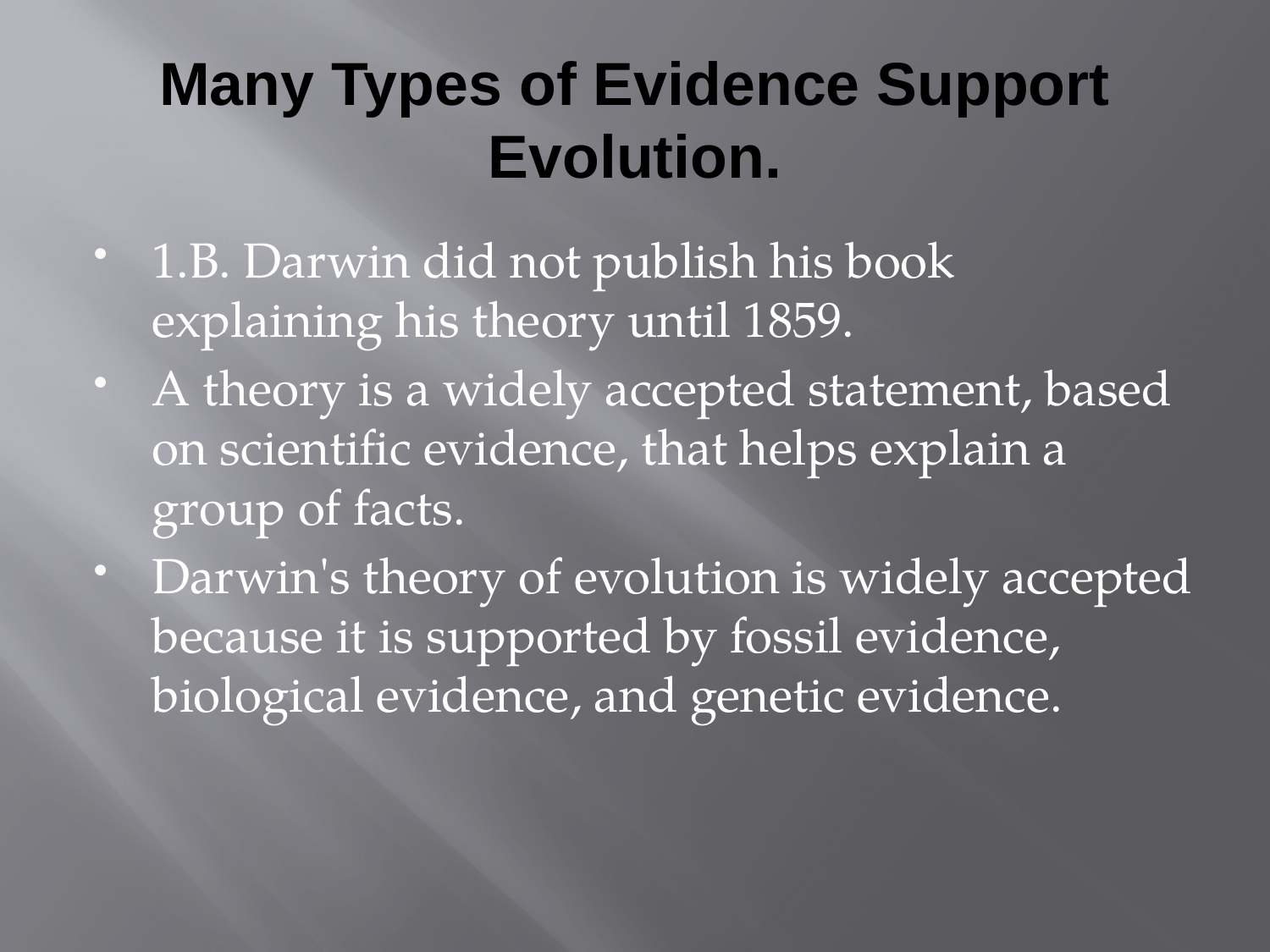

# Many Types of Evidence Support Evolution.
1.B. Darwin did not publish his book explaining his theory until 1859.
A theory is a widely accepted statement, based on scientific evidence, that helps explain a group of facts.
Darwin's theory of evolution is widely accepted because it is supported by fossil evidence, biological evidence, and genetic evidence.